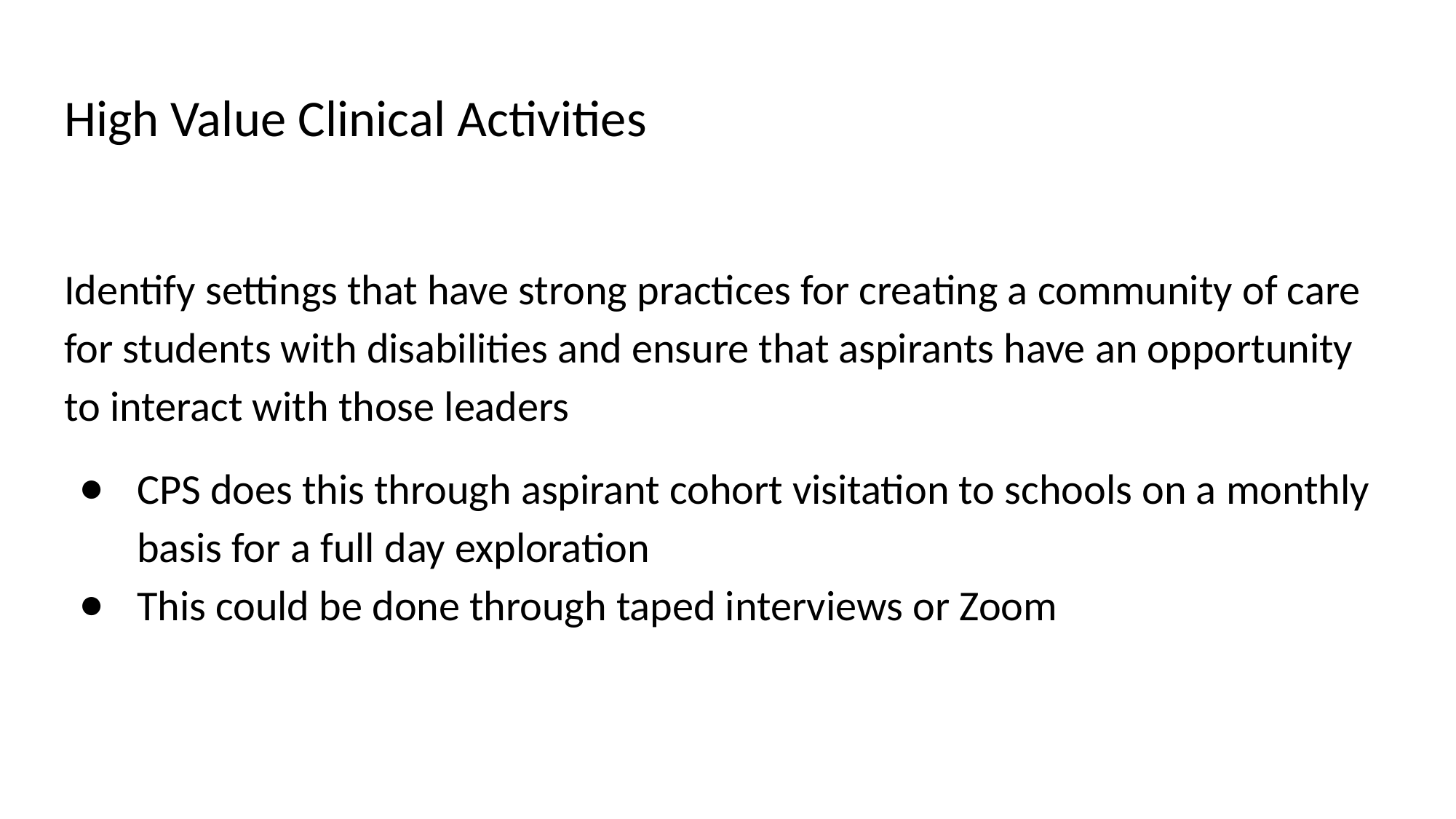

# High Value Clinical Activities
Identify settings that have strong practices for creating a community of care for students with disabilities and ensure that aspirants have an opportunity to interact with those leaders
CPS does this through aspirant cohort visitation to schools on a monthly basis for a full day exploration
This could be done through taped interviews or Zoom